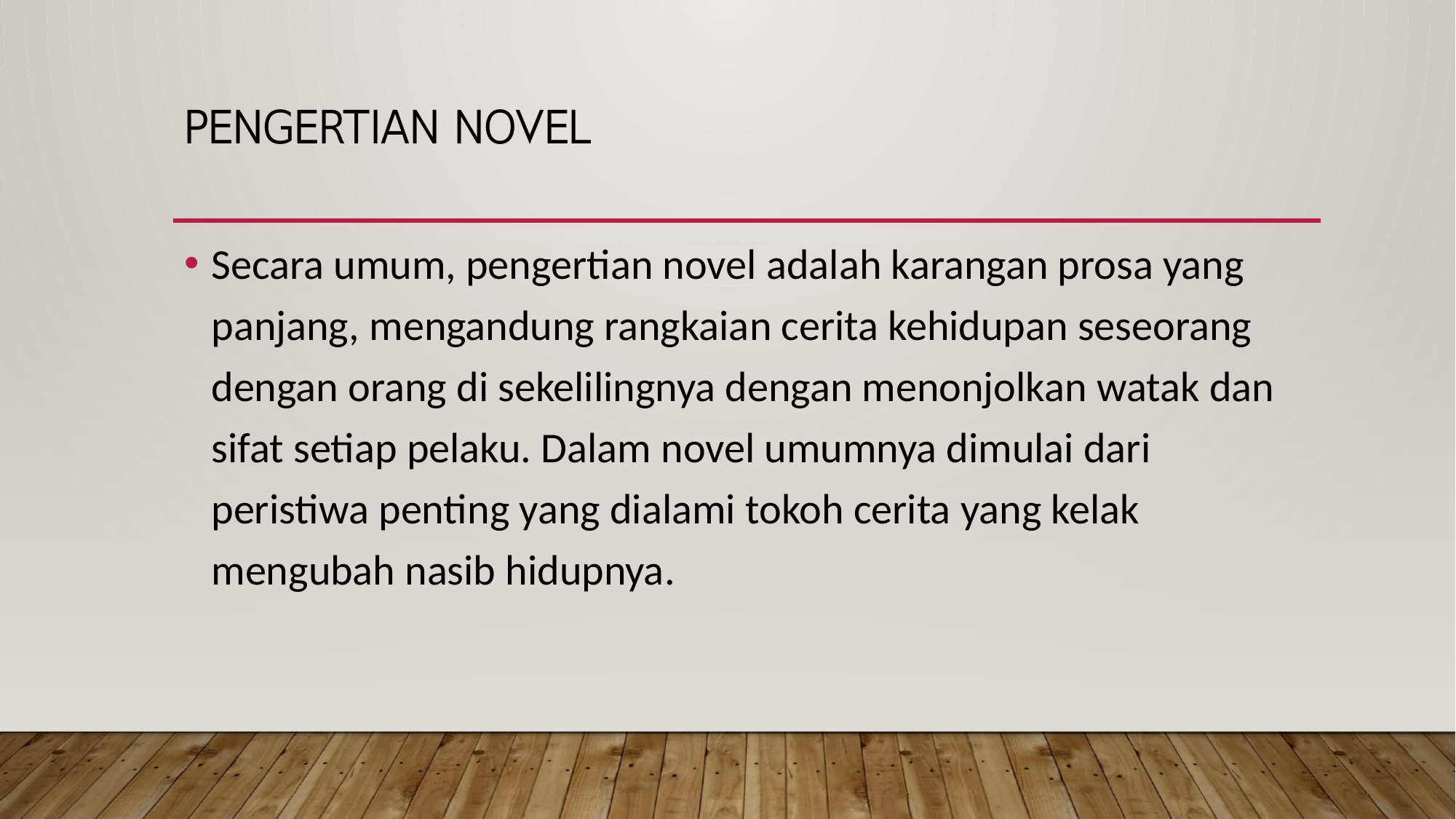

# PENGERTIAN NOVEL
Secara umum, pengertian novel adalah karangan prosa yang panjang, mengandung rangkaian cerita kehidupan seseorang dengan orang di sekelilingnya dengan menonjolkan watak dan sifat setiap pelaku. Dalam novel umumnya dimulai dari peristiwa penting yang dialami tokoh cerita yang kelak mengubah nasib hidupnya.